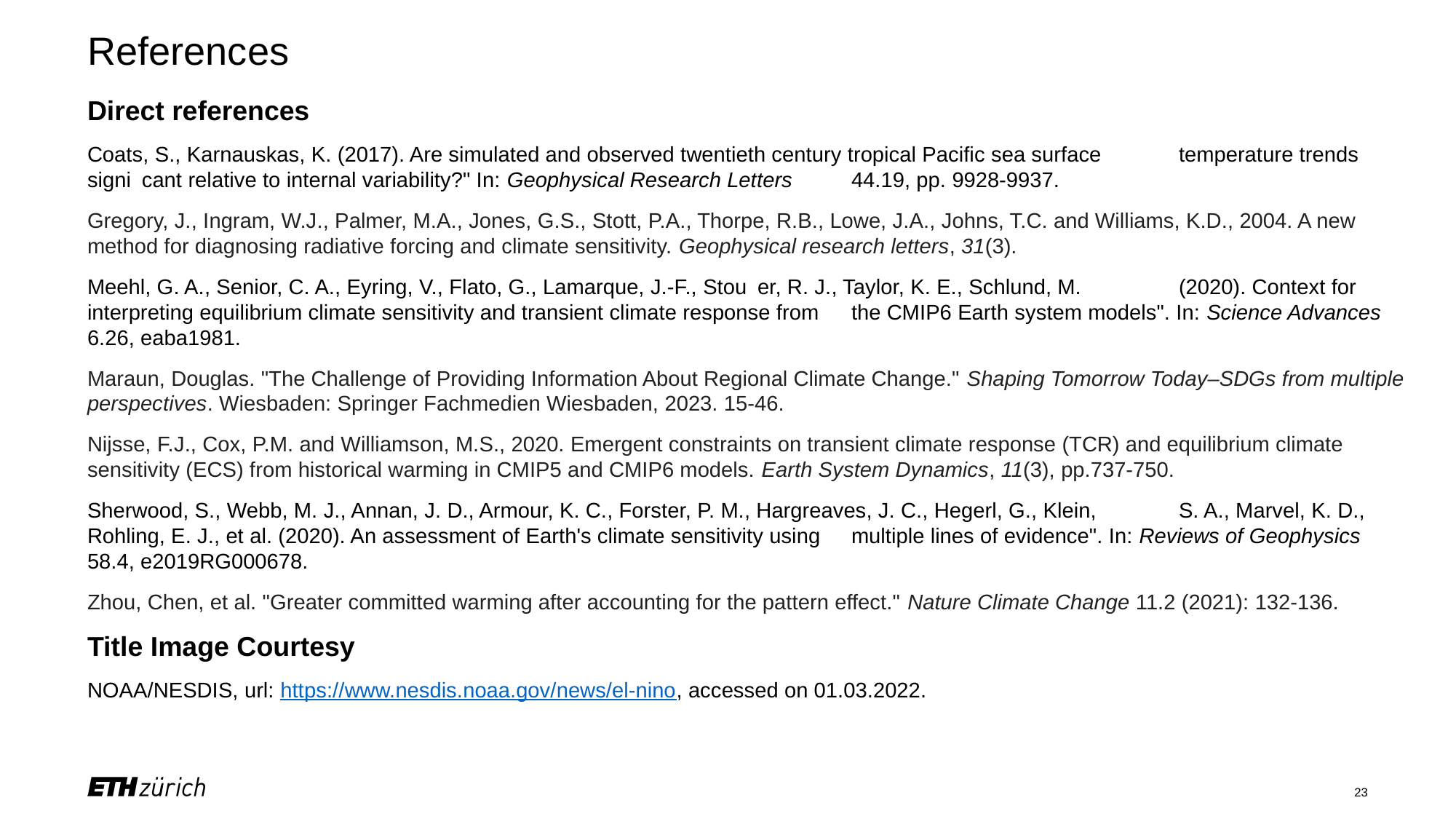

# References
Direct references
Coats, S., Karnauskas, K. (2017). Are simulated and observed twentieth century tropical Pacific sea surface 	temperature trends signi cant relative to internal variability?" In: Geophysical Research Letters 	44.19, pp. 9928-9937.
Gregory, J., Ingram, W.J., Palmer, M.A., Jones, G.S., Stott, P.A., Thorpe, R.B., Lowe, J.A., Johns, T.C. and Williams, K.D., 2004. A new method for diagnosing radiative forcing and climate sensitivity. Geophysical research letters, 31(3).
Meehl, G. A., Senior, C. A., Eyring, V., Flato, G., Lamarque, J.-F., Stou er, R. J., Taylor, K. E., Schlund, M. 	(2020). Context for interpreting equilibrium climate sensitivity and transient climate response from 	the CMIP6 Earth system models". In: Science Advances 6.26, eaba1981.
Maraun, Douglas. "The Challenge of Providing Information About Regional Climate Change." Shaping Tomorrow Today–SDGs from multiple perspectives. Wiesbaden: Springer Fachmedien Wiesbaden, 2023. 15-46.
Nijsse, F.J., Cox, P.M. and Williamson, M.S., 2020. Emergent constraints on transient climate response (TCR) and equilibrium climate sensitivity (ECS) from historical warming in CMIP5 and CMIP6 models. Earth System Dynamics, 11(3), pp.737-750.
Sherwood, S., Webb, M. J., Annan, J. D., Armour, K. C., Forster, P. M., Hargreaves, J. C., Hegerl, G., Klein, 	S. A., Marvel, K. D., Rohling, E. J., et al. (2020). An assessment of Earth's climate sensitivity using 	multiple lines of evidence". In: Reviews of Geophysics 58.4, e2019RG000678.
Zhou, Chen, et al. "Greater committed warming after accounting for the pattern effect." Nature Climate Change 11.2 (2021): 132-136.
Title Image Courtesy
NOAA/NESDIS, url: https://www.nesdis.noaa.gov/news/el-nino, accessed on 01.03.2022.

23